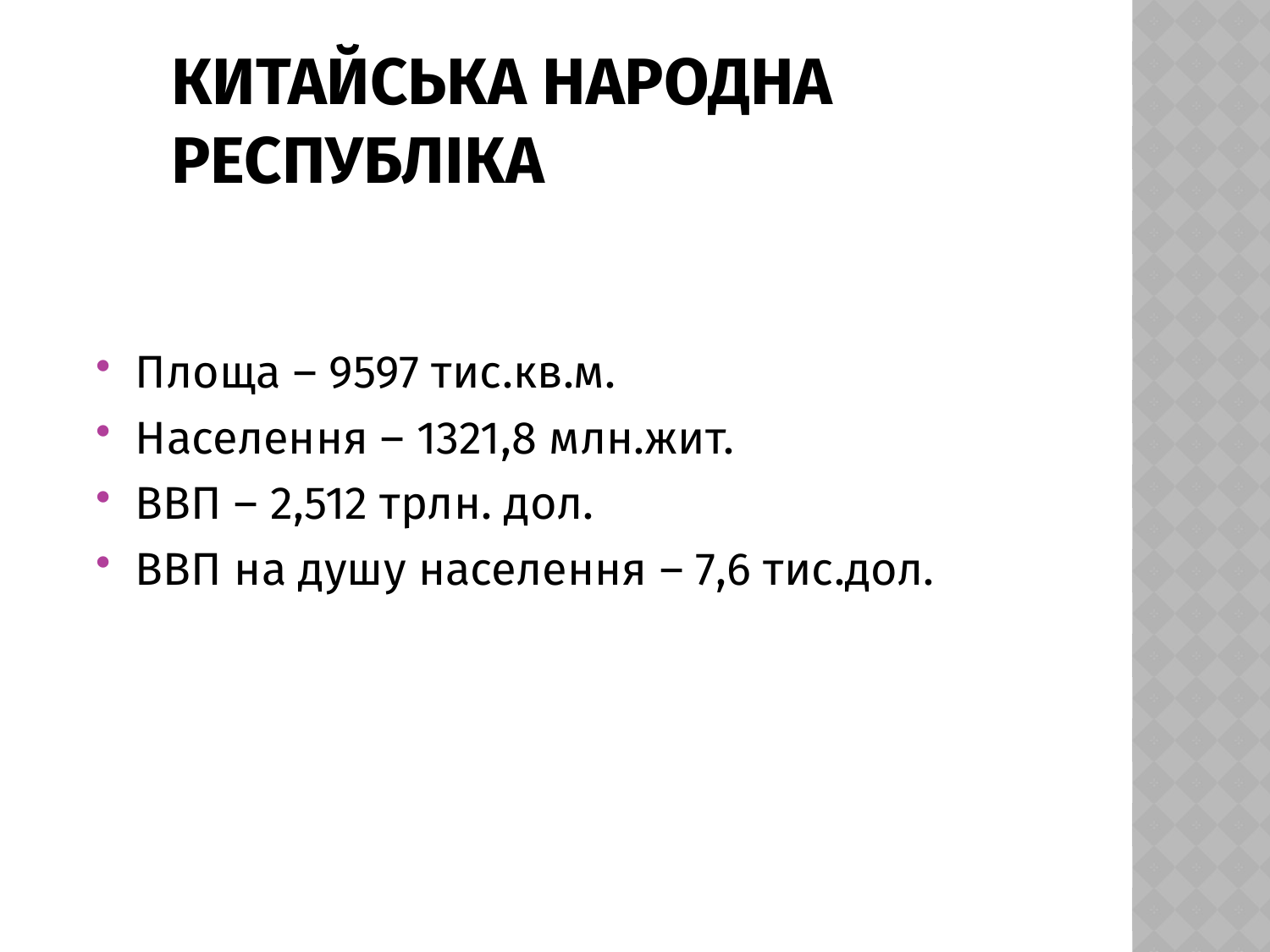

# Китайська народна республіка
Площа – 9597 тис.кв.м.
Населення – 1321,8 млн.жит.
ВВП – 2,512 трлн. дол.
ВВП на душу населення – 7,6 тис.дол.